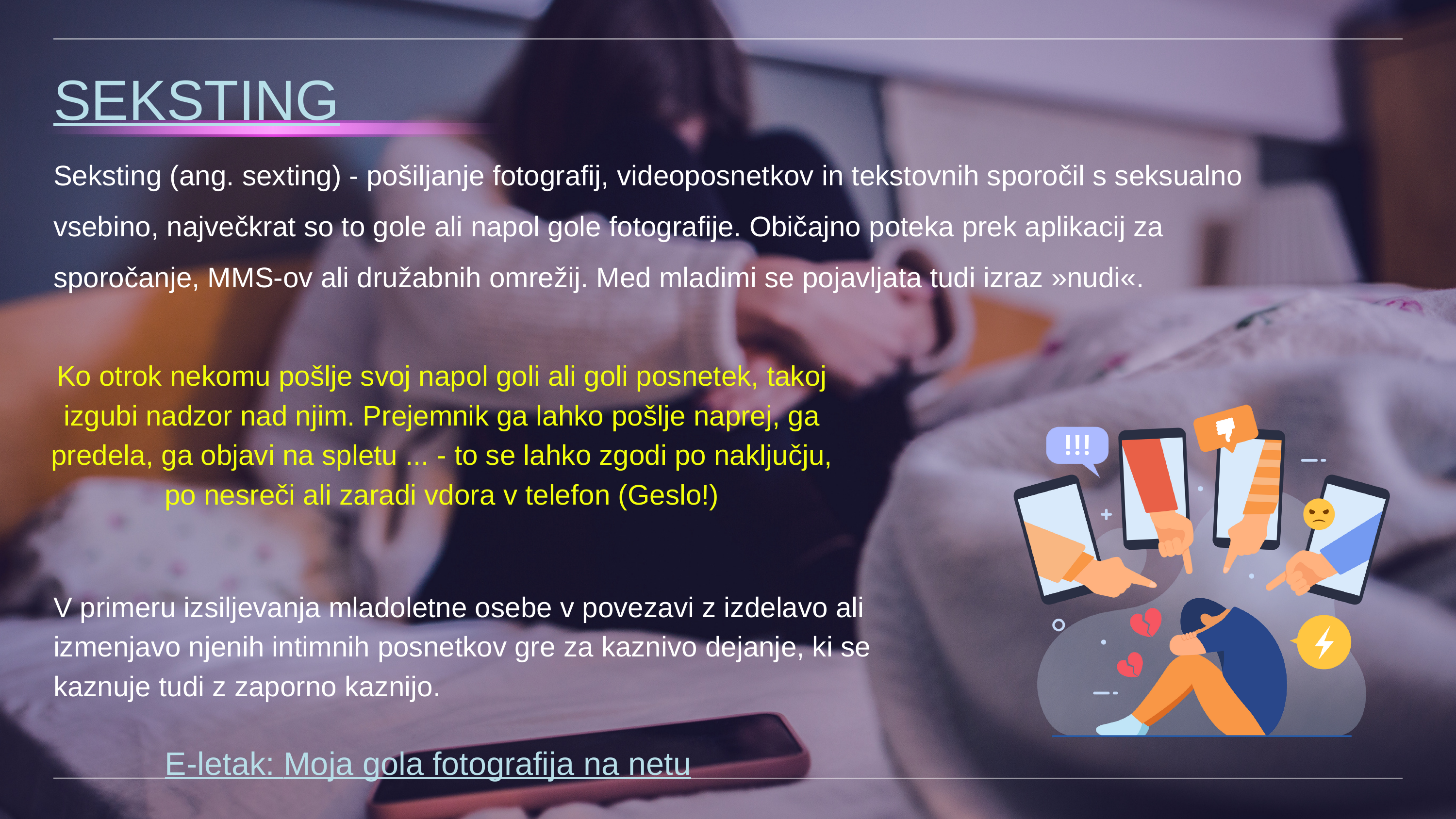

SEKSTING

Seksting (ang. sexting) - pošiljanje fotografij, videoposnetkov in tekstovnih sporočil s seksualno vsebino, največkrat so to gole ali napol gole fotografije. Običajno poteka prek aplikacij za sporočanje, MMS-ov ali družabnih omrežij. Med mladimi se pojavljata tudi izraz »nudi«.
Ko otrok nekomu pošlje svoj napol goli ali goli posnetek, takoj izgubi nadzor nad njim. Prejemnik ga lahko pošlje naprej, ga predela, ga objavi na spletu ... - to se lahko zgodi po naključju, po nesreči ali zaradi vdora v telefon (Geslo!)

V primeru izsiljevanja mladoletne osebe v povezavi z izdelavo ali izmenjavo njenih intimnih posnetkov gre za kaznivo dejanje, ki se kaznuje tudi z zaporno kaznijo.
E-letak: Moja gola fotografija na netu